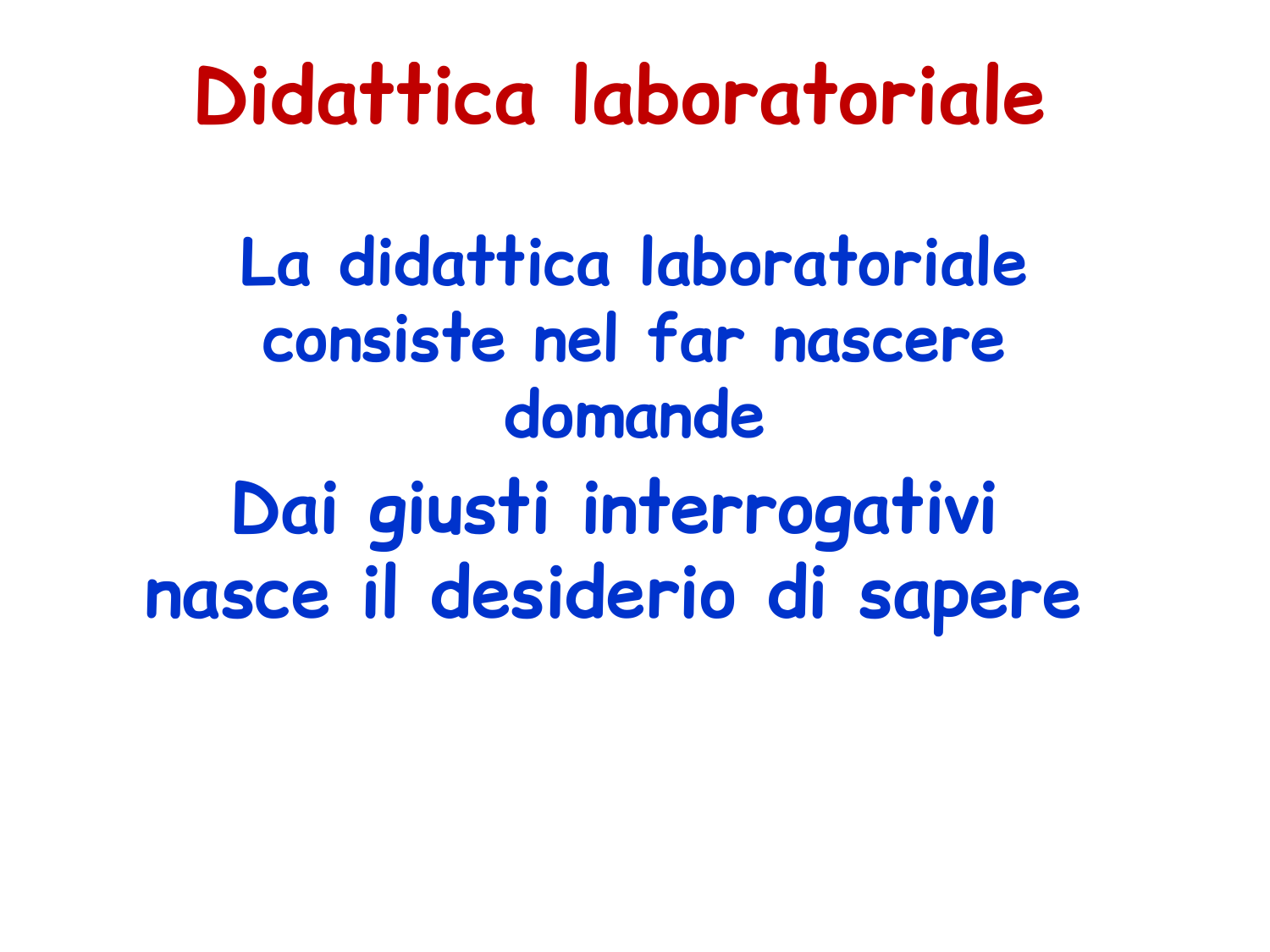

Didattica laboratoriale
La didattica laboratoriale consiste nel far nascere domande
Dai giusti interrogativi nasce il desiderio di sapere